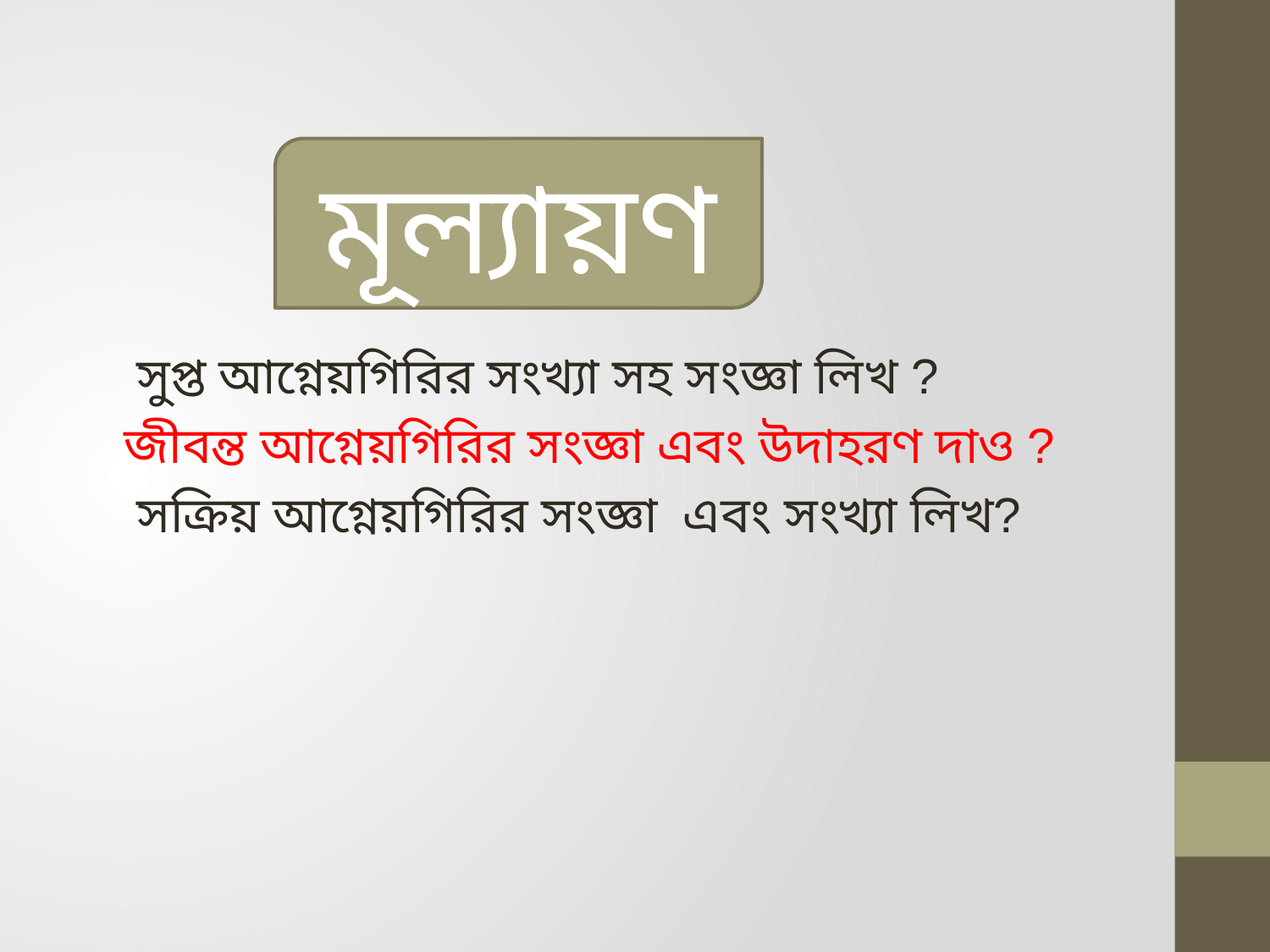

মূল্যায়ণ
 সুপ্ত আগ্নেয়গিরির সংখ্যা সহ সংজ্ঞা লিখ ?
জীবন্ত আগ্নেয়গিরির সংজ্ঞা এবং উদাহরণ দাও ?
 সক্রিয় আগ্নেয়গিরির সংজ্ঞা  এবং সংখ্যা লিখ?